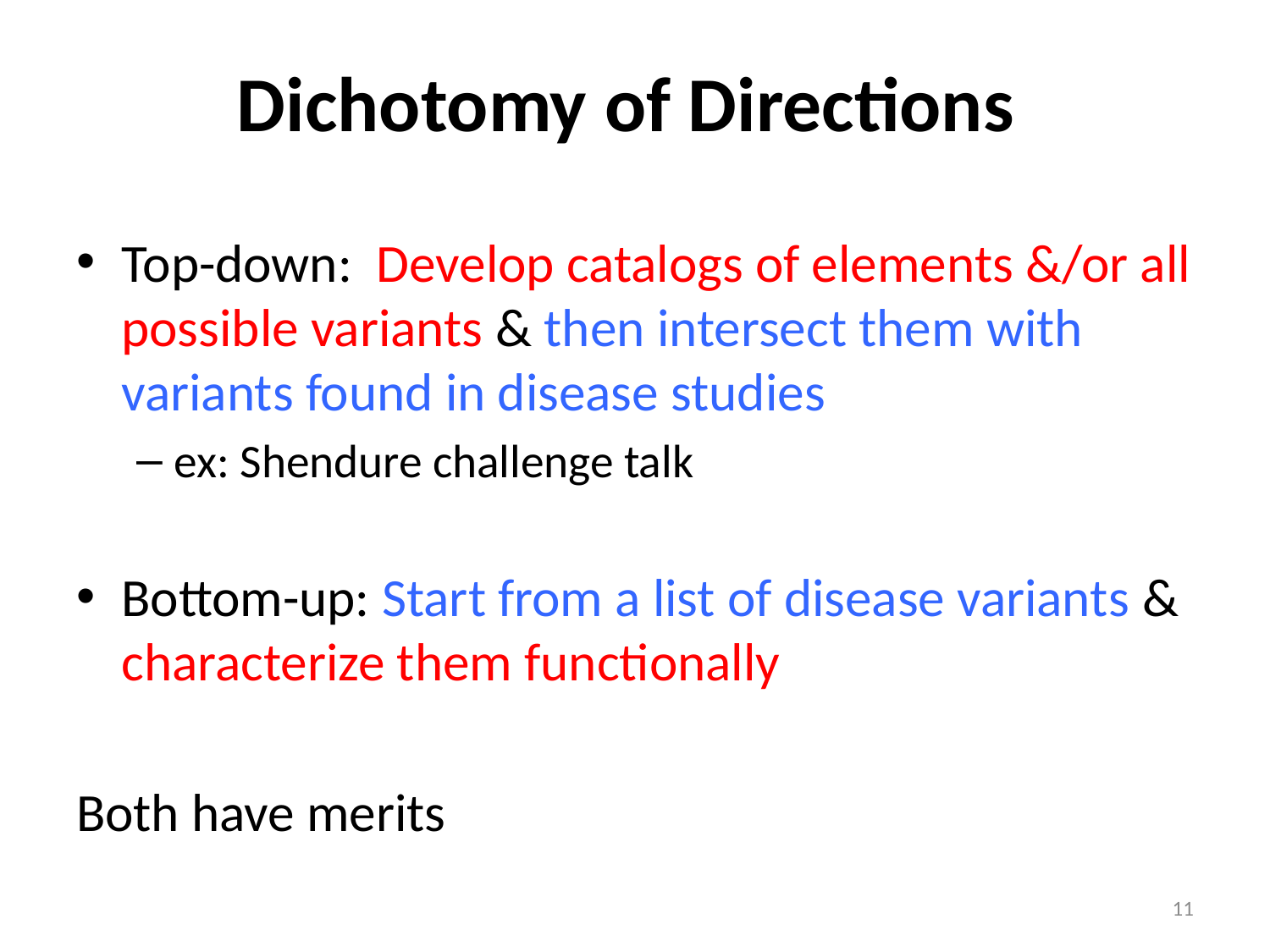

# Dichotomy of Directions
Top-down:  Develop catalogs of elements &/or all possible variants & then intersect them with variants found in disease studies
ex: Shendure challenge talk

Bottom-up: Start from a list of disease variants & characterize them functionally

Both have merits
11